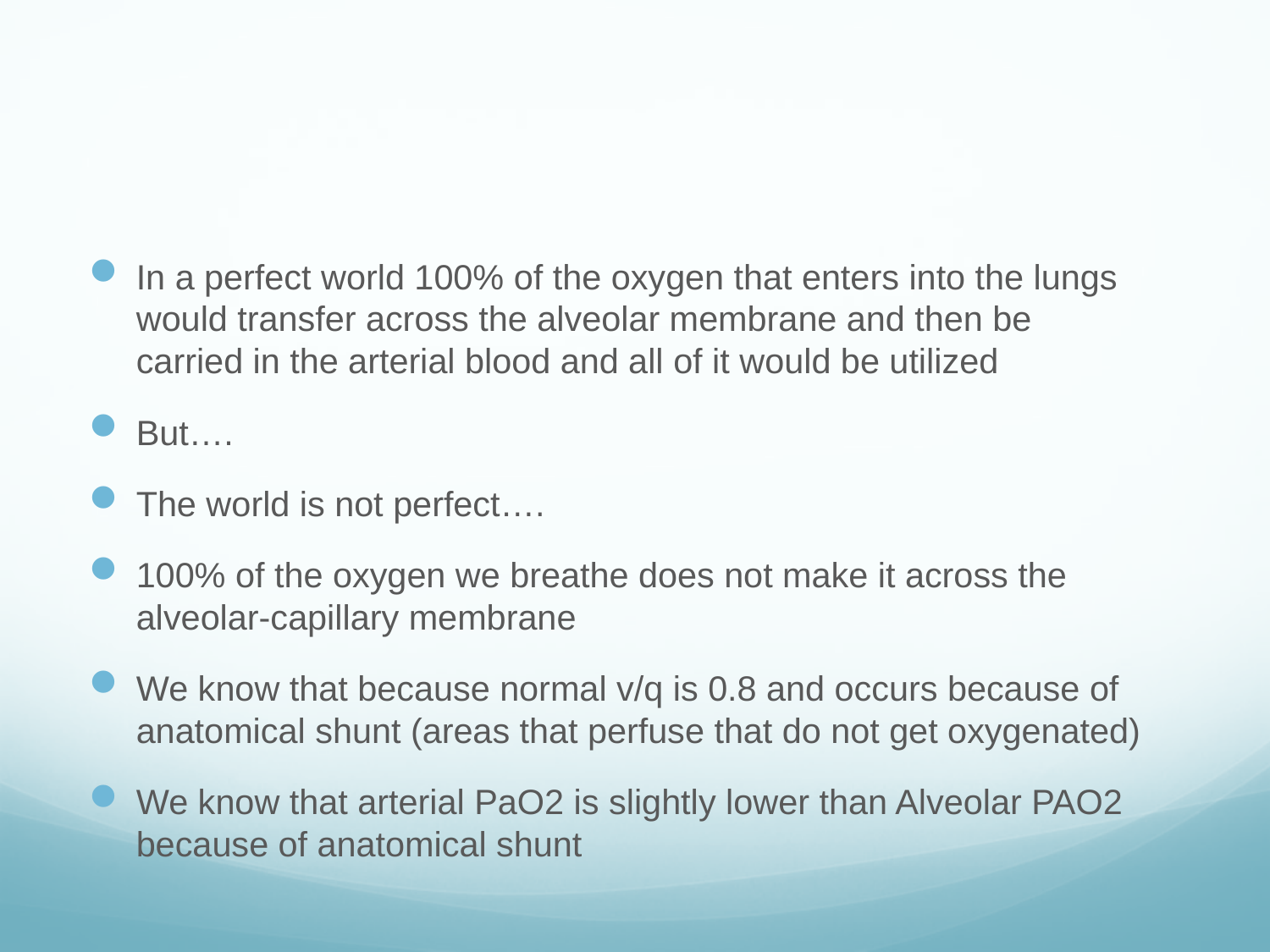

#
In a perfect world 100% of the oxygen that enters into the lungs would transfer across the alveolar membrane and then be carried in the arterial blood and all of it would be utilized
But….
The world is not perfect….
100% of the oxygen we breathe does not make it across the alveolar-capillary membrane
We know that because normal v/q is 0.8 and occurs because of anatomical shunt (areas that perfuse that do not get oxygenated)
We know that arterial PaO2 is slightly lower than Alveolar PAO2 because of anatomical shunt